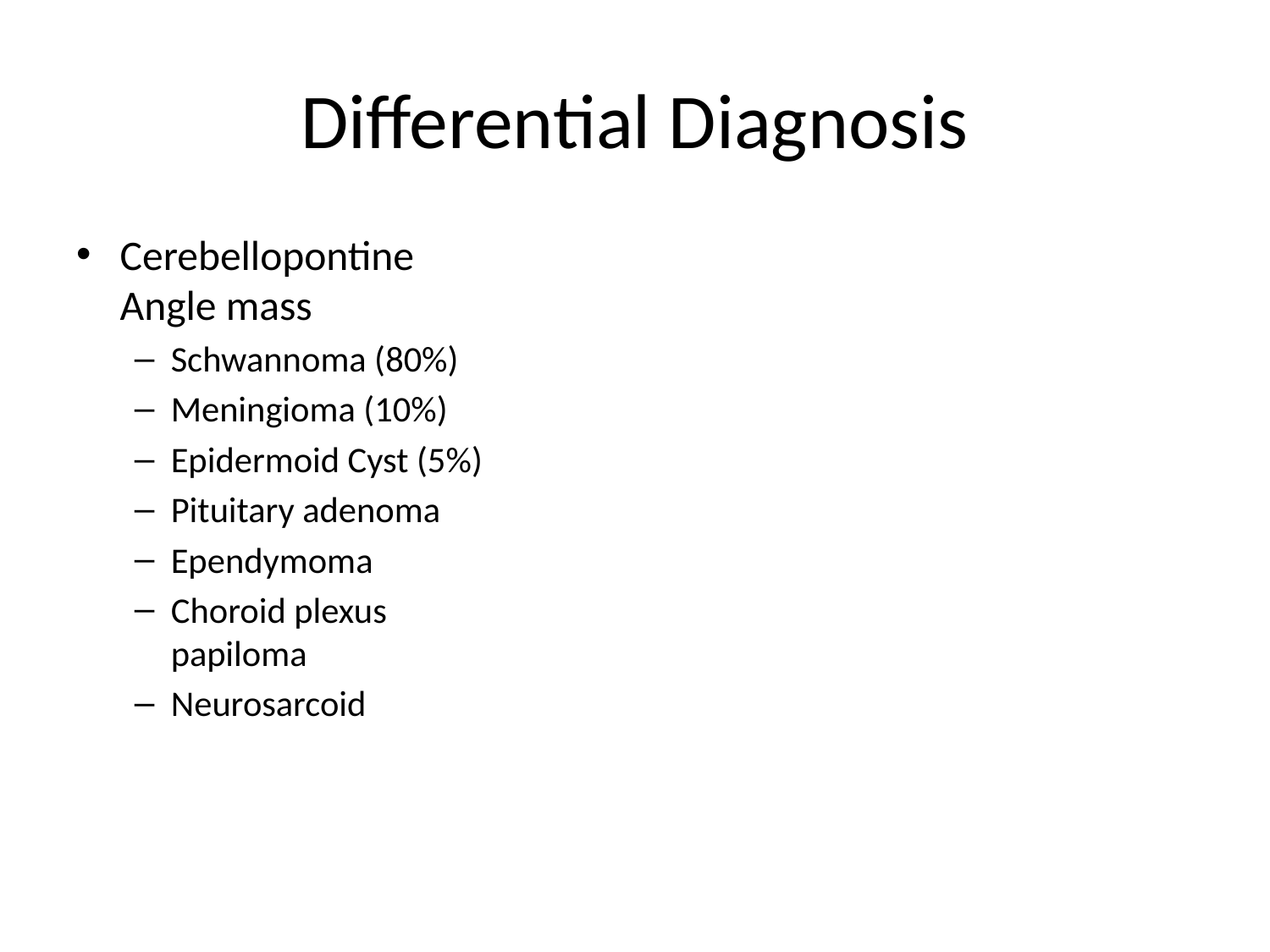

# Differential Diagnosis
Cerebellopontine Angle mass
Schwannoma (80%)
Meningioma (10%)
Epidermoid Cyst (5%)
Pituitary adenoma
Ependymoma
Choroid plexus papiloma
Neurosarcoid